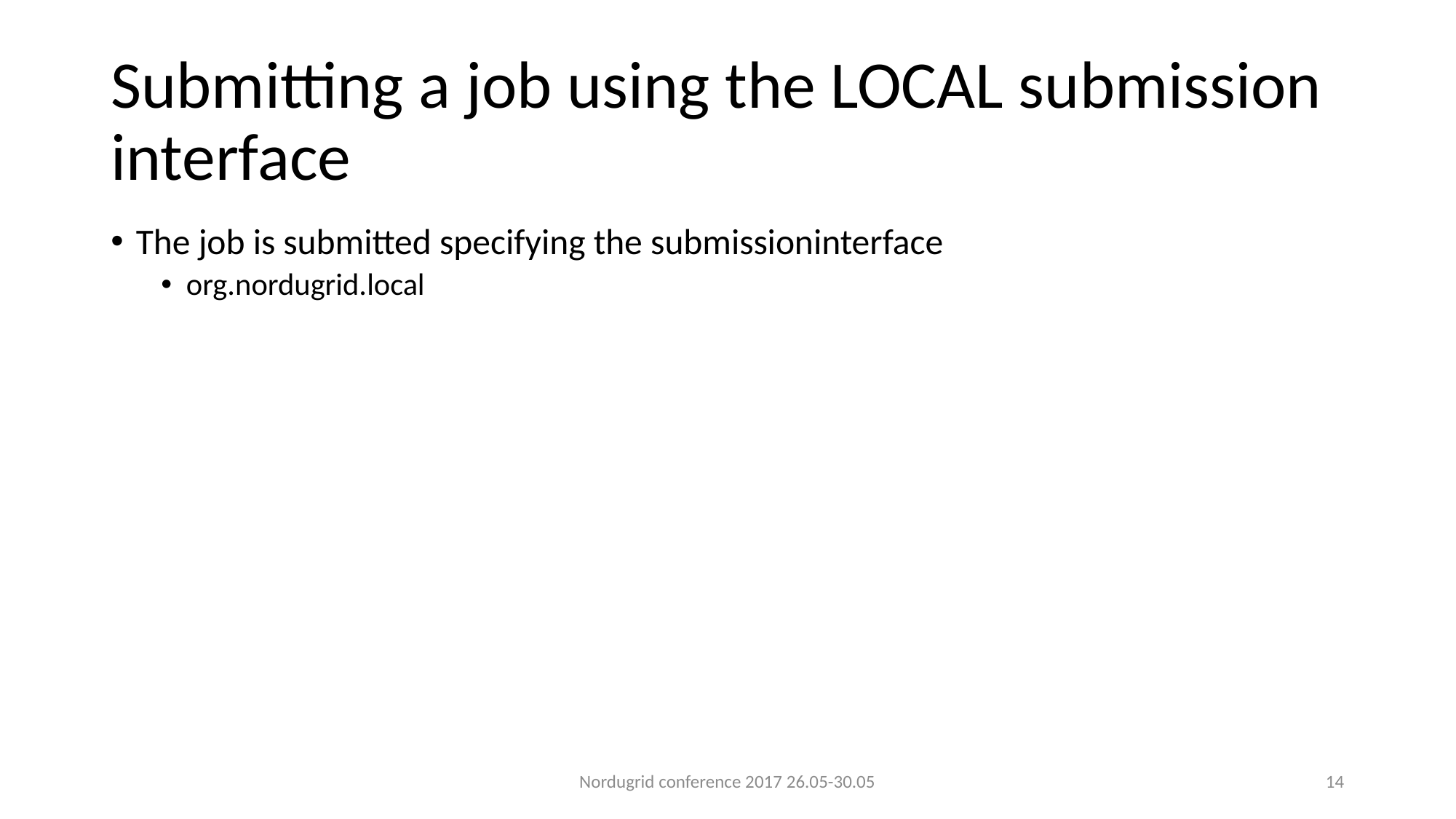

# Submitting a job using the LOCAL submission interface
The job is submitted specifying the submissioninterface
org.nordugrid.local
Nordugrid conference 2017 26.05-30.05
14